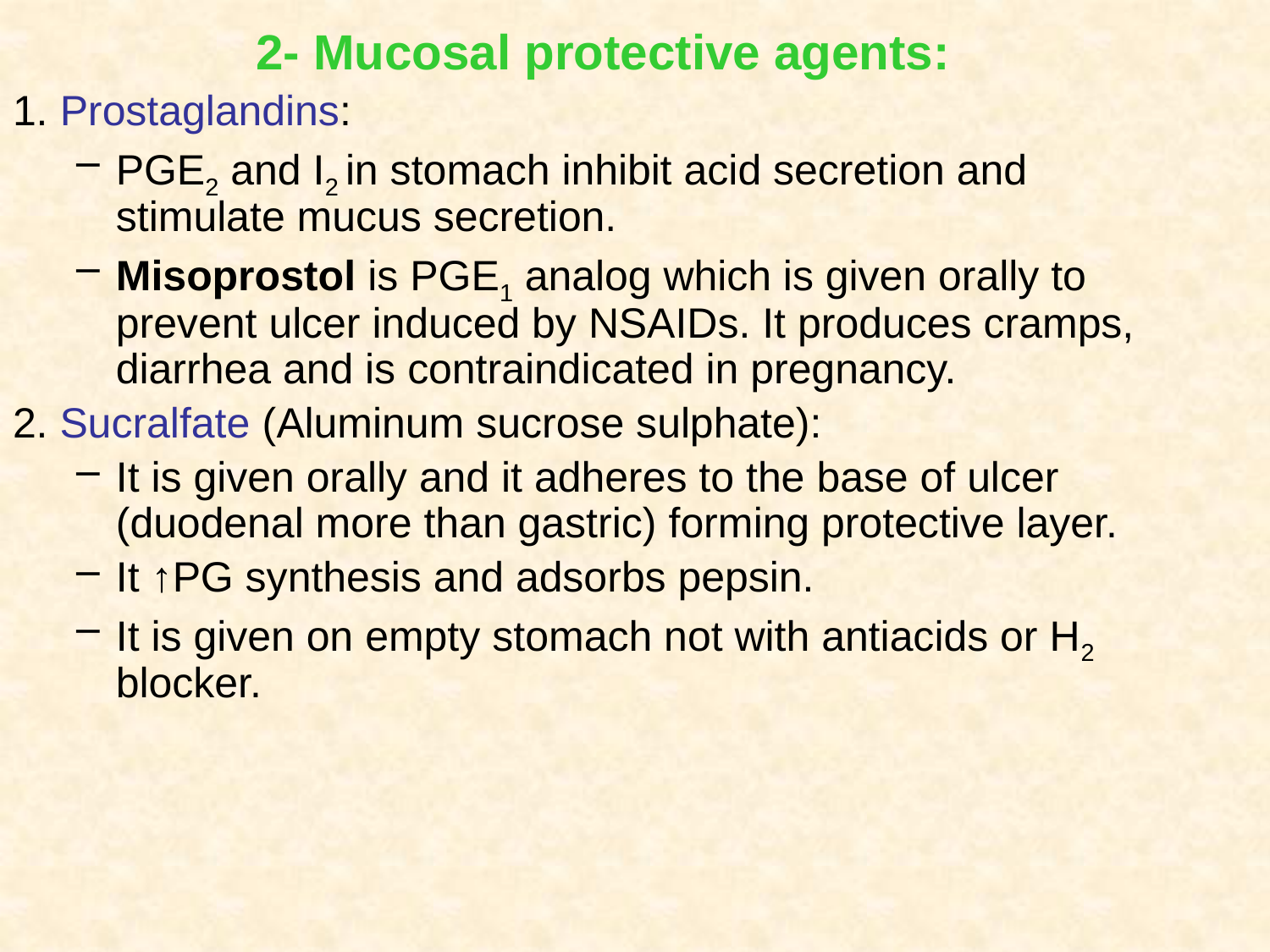

2- Mucosal protective agents:
1. Prostaglandins:
PGE2 and I2 in stomach inhibit acid secretion and stimulate mucus secretion.
Misoprostol is PGE1 analog which is given orally to prevent ulcer induced by NSAIDs. It produces cramps, diarrhea and is contraindicated in pregnancy.
2. Sucralfate (Aluminum sucrose sulphate):
It is given orally and it adheres to the base of ulcer (duodenal more than gastric) forming protective layer.
It ↑PG synthesis and adsorbs pepsin.
It is given on empty stomach not with antiacids or H2 blocker.